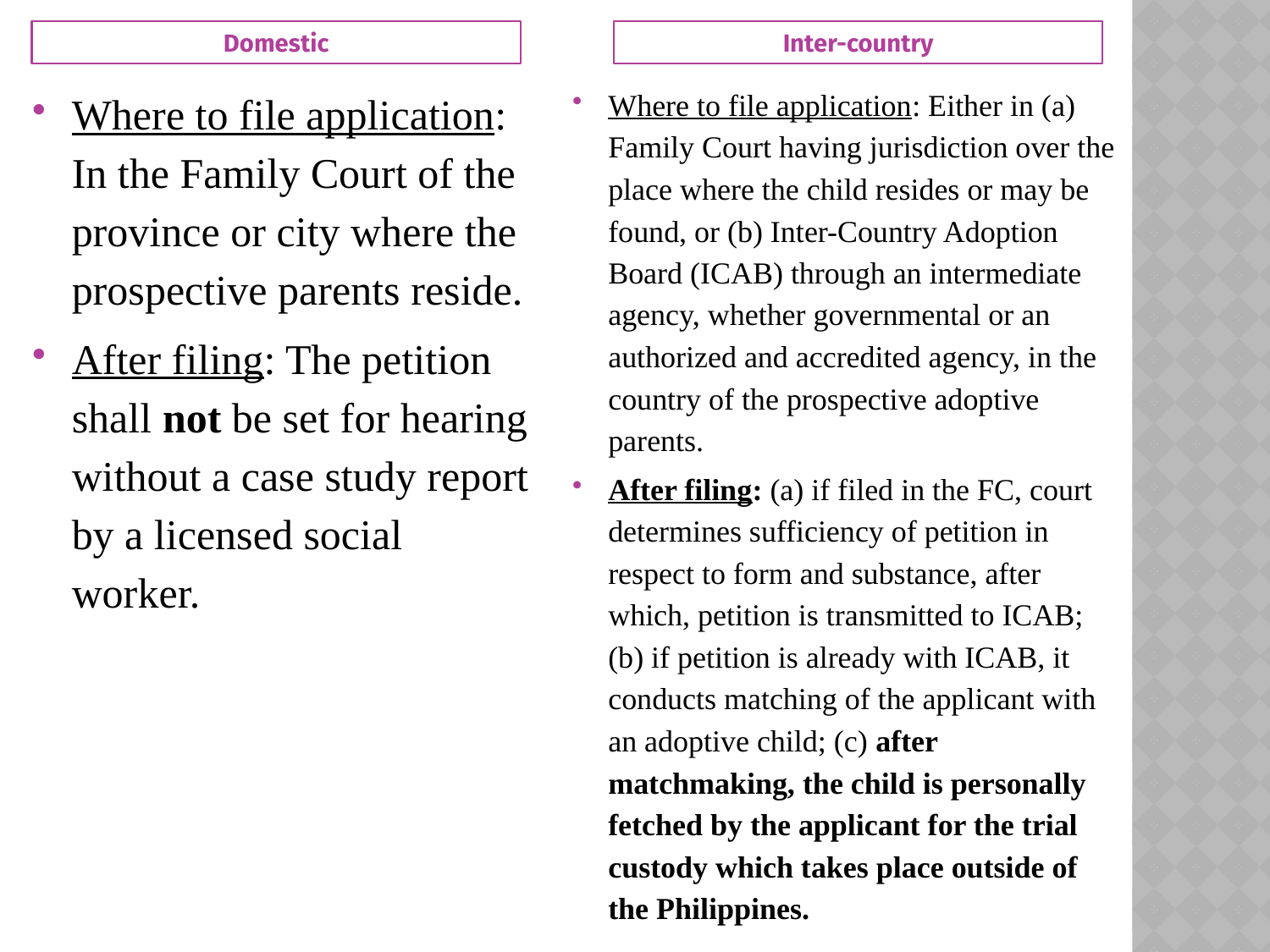

Domestic
Inter-country
#
Where to file application: In the Family Court of the province or city where the prospective parents reside.
After filing: The petition shall not be set for hearing without a case study report by a licensed social worker.

Where to file application: Either in (a) Family Court having jurisdiction over the place where the child resides or may be found, or (b) Inter-Country Adoption Board (ICAB) through an intermediate agency, whether governmental or an authorized and accredited agency, in the country of the prospective adoptive parents.
After filing: (a) if filed in the FC, court determines sufficiency of petition in respect to form and substance, after which, petition is transmitted to ICAB; (b) if petition is already with ICAB, it conducts matching of the applicant with an adoptive child; (c) after matchmaking, the child is personally fetched by the applicant for the trial custody which takes place outside of the Philippines.